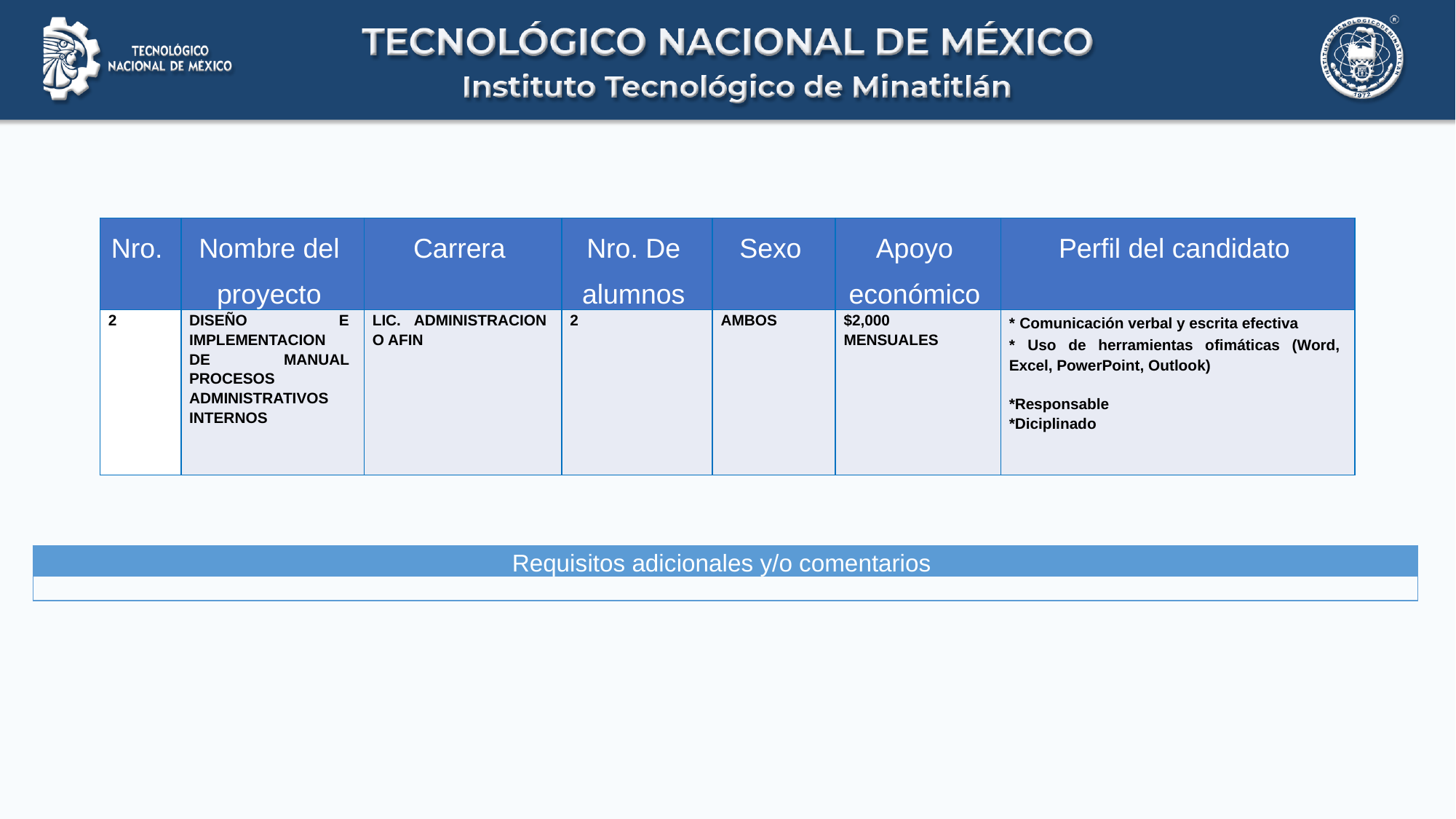

Requisitos adicionales y/o comentarios
Los proyectos son opcionales, el alumno al estar más cerca de la empresa podrá observar las necesidades actuales y proponer los proyectos que considere factible.

| Nro. | Nombre del proyecto | Carrera | Nro. De alumnos | Sexo | Apoyo económico | Perfil del candidato |
| --- | --- | --- | --- | --- | --- | --- |
| 2 | DISEÑO E IMPLEMENTACION DE MANUAL PROCESOS ADMINISTRATIVOS INTERNOS | LIC. ADMINISTRACION O AFIN | 2 | AMBOS | $2,000 MENSUALES | \* Comunicación verbal y escrita efectiva \* Uso de herramientas ofimáticas (Word, Excel, PowerPoint, Outlook)   \*Responsable \*Diciplinado |
| Requisitos adicionales y/o comentarios |
| --- |
|  |